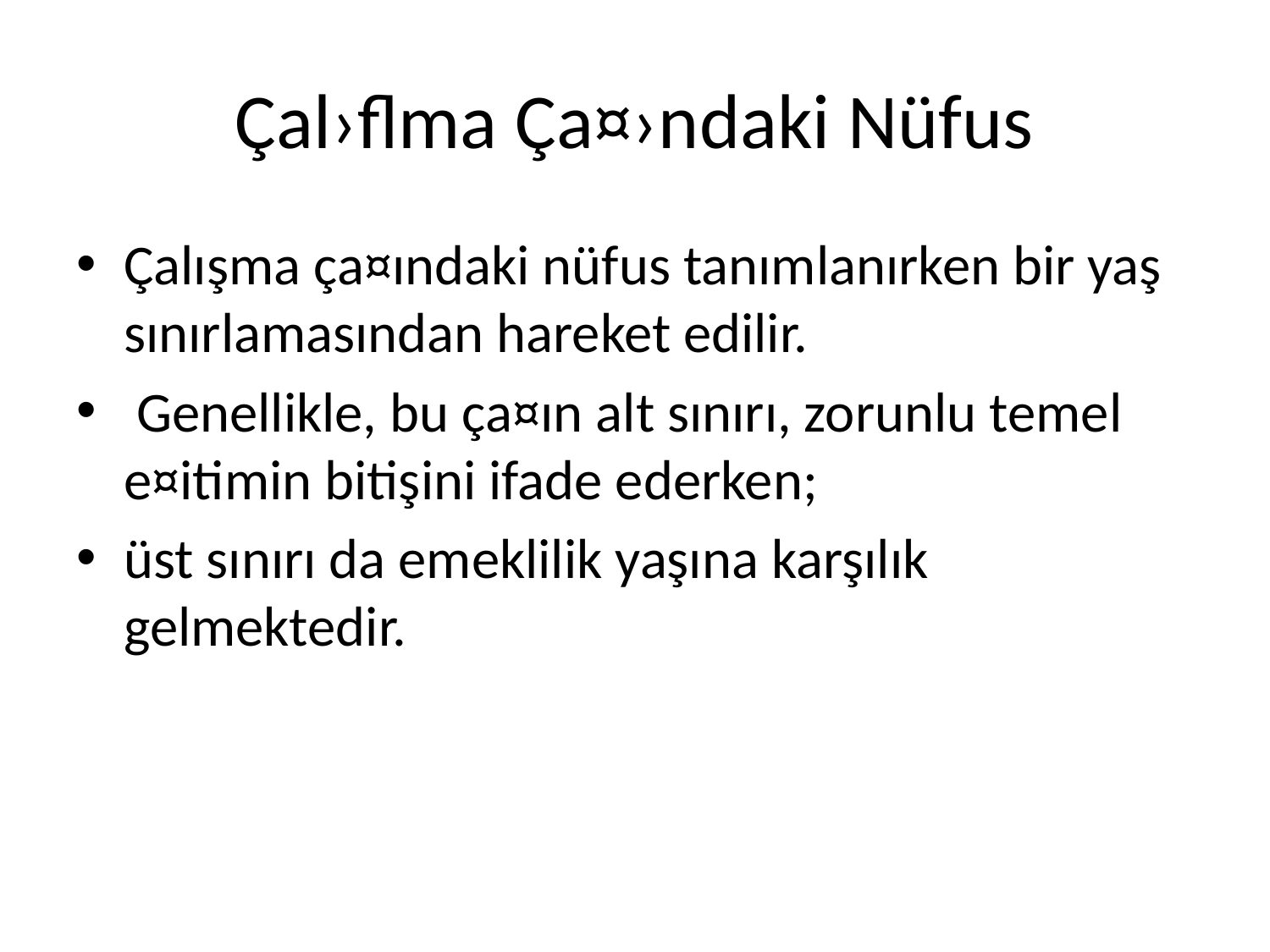

# Çal›flma Ça¤›ndaki Nüfus
Çalışma ça¤ındaki nüfus tanımlanırken bir yaş sınırlamasından hareket edilir.
 Genellikle, bu ça¤ın alt sınırı, zorunlu temel e¤itimin bitişini ifade ederken;
üst sınırı da emeklilik yaşına karşılık gelmektedir.